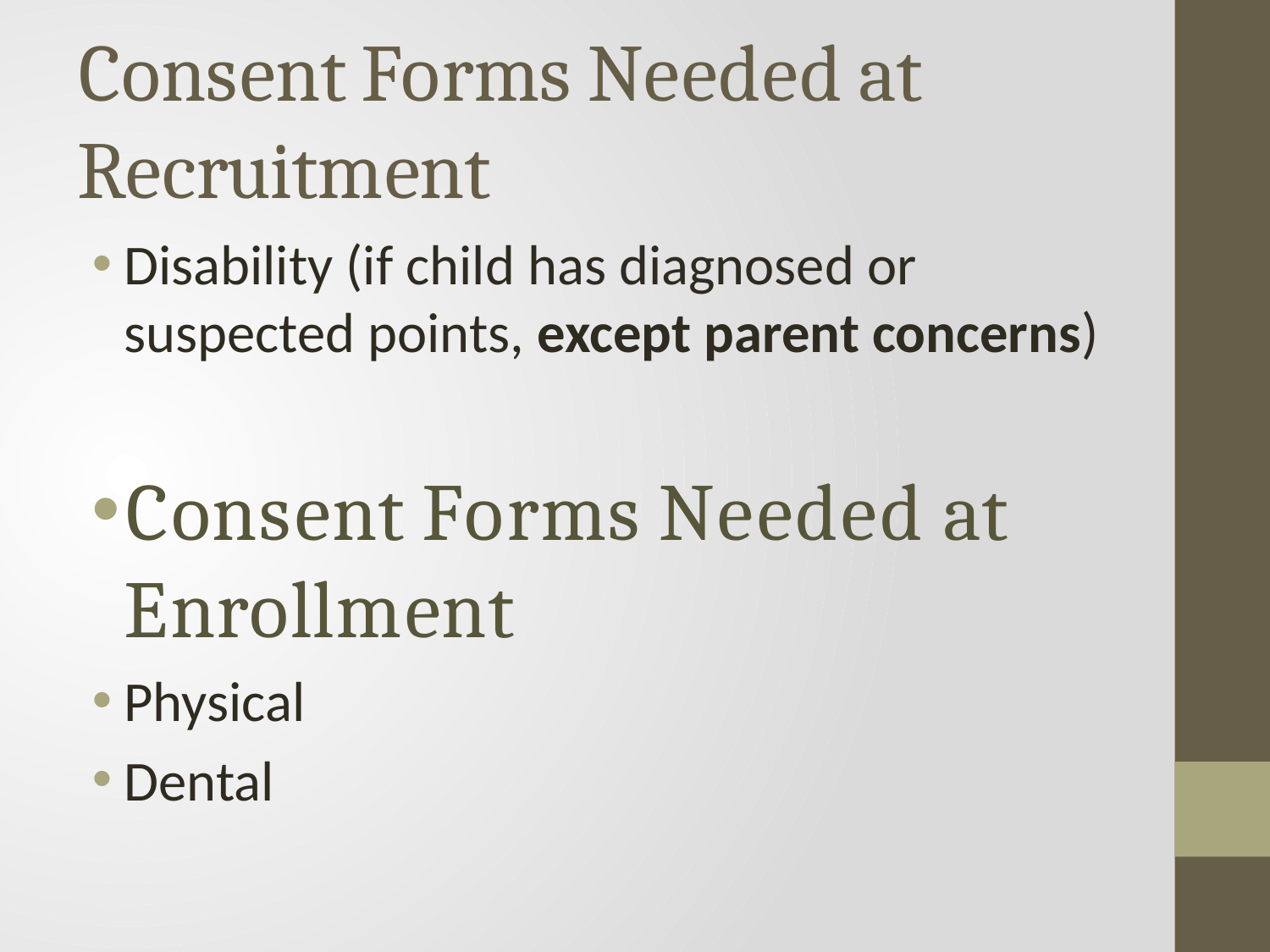

# Consent Forms Needed at Recruitment
Disability (if child has diagnosed or suspected points, except parent concerns)

Consent Forms Needed at Enrollment
Physical
Dental